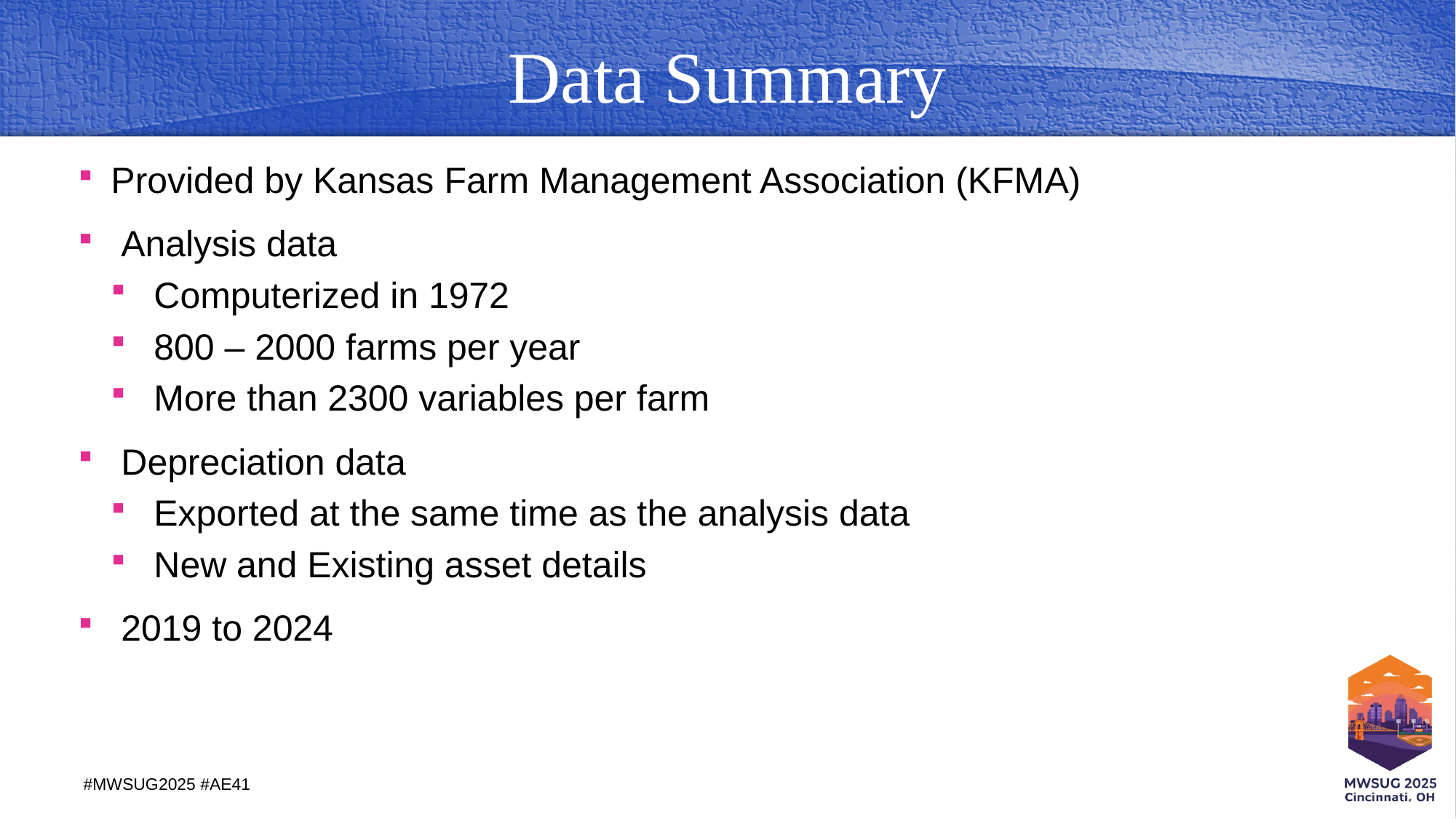

# Data Summary
Provided by Kansas Farm Management Association (KFMA)
 Analysis data
 Computerized in 1972
 800 – 2000 farms per year
 More than 2300 variables per farm
 Depreciation data
 Exported at the same time as the analysis data
 New and Existing asset details
 2019 to 2024

#MWSUG2025 #AE41